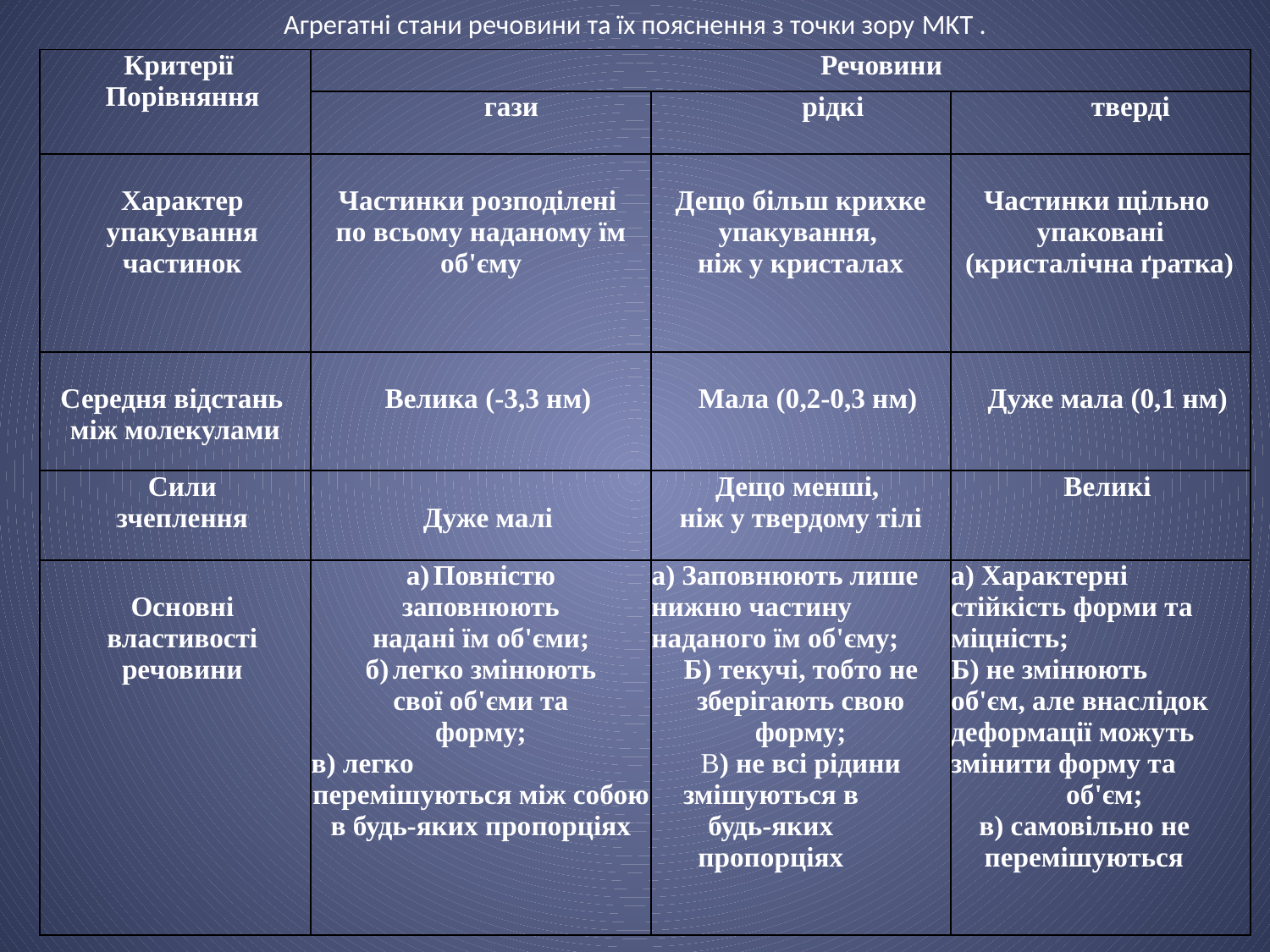

# Агрегатні стани речовини та їх пояснення з точки зору MKT .
| Критерії Порівняння | Речовини |  |  |
| --- | --- | --- | --- |
|  | гази | рідкі | тверді |
| Характер упакування частинок | Частинки розподілені по всьому наданому їм об'єму | Дещо більш крихке упакування, ніж у кристалах | Частинки щільно упаковані (кристалічна ґратка) |
| Середня відстань між молекулами | Велика (-3,3 нм) | Мала (0,2-0,3 нм) | Дуже мала (0,1 нм) |
| Сили зчеплення | Дуже малі | Дещо менші, ніж у твердому тілі | Великі |
| Основні властивості речовини | а) Повністю заповнюють надані їм об'єми; б) легко змінюють свої об'єми та форму; в) легко перемішуються між собою в будь-яких пропорціях | а) Заповнюють лише нижню частину наданого їм об'єму; Б) текучі, тобто не зберігають свою форму; В) не всі рідини змішуються в будь-яких пропорціях | а) Характерні стійкість форми та міцність; Б) не змінюють об'єм, але внаслідок деформації можуть змінити форму та об'єм; в) самовільно не перемішуються |